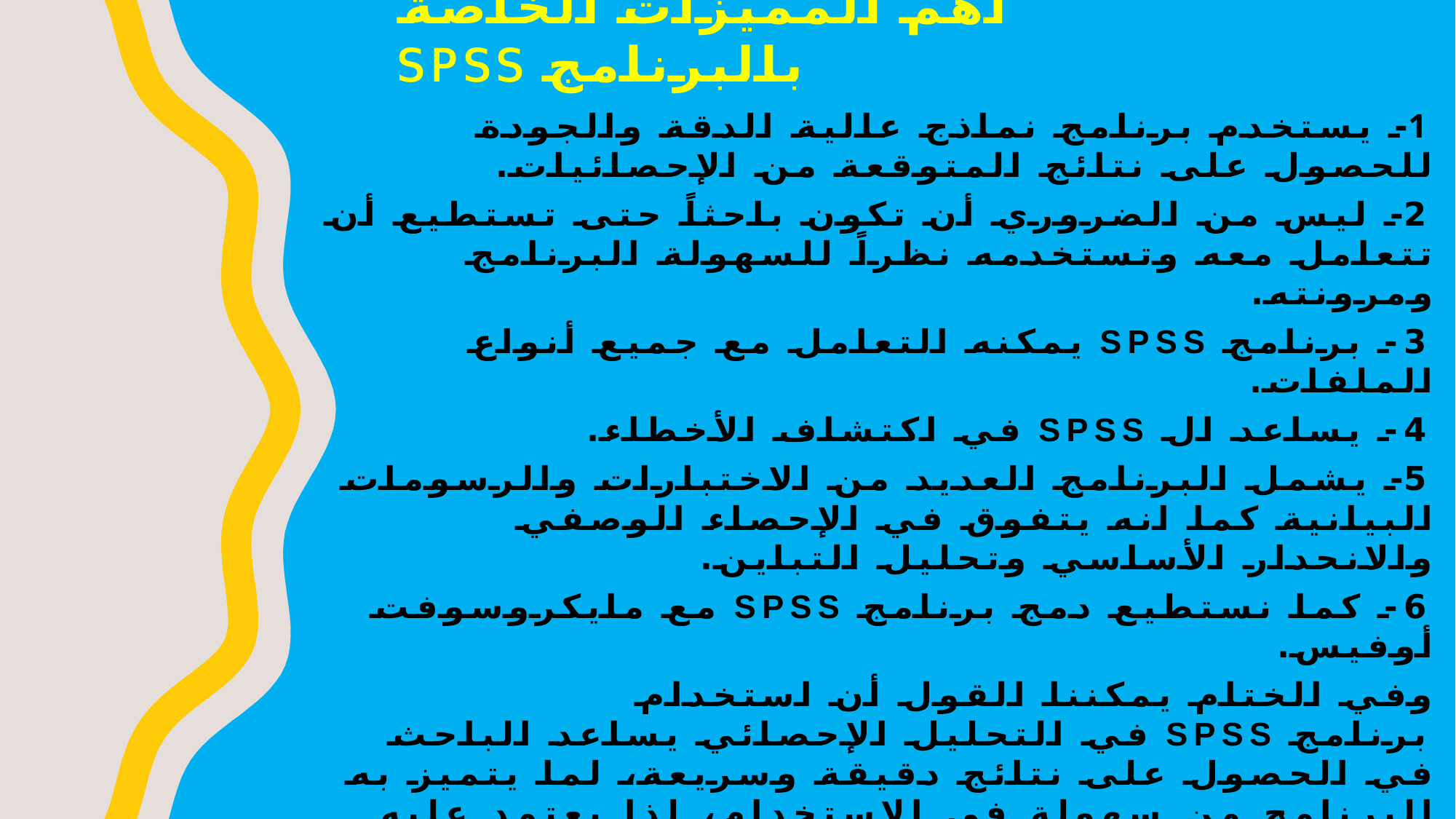

# أهم المميزات الخاصة بالبرنامج SPSS
1- يستخدم برنامج نماذج عالية الدقة والجودة للحصول على نتائج المتوقعة من الإحصائيات.
2- ليس من الضروري أن تكون باحثاً حتى تستطيع أن تتعامل معه وتستخدمه نظراً للسهولة البرنامج ومرونته.
3- برنامج SPSS يمكنه التعامل مع جميع أنواع الملفات.
4- يساعد ال SPSS في اكتشاف الأخطاء.
5- يشمل البرنامج العديد من الاختبارات والرسومات البيانية كما انه يتفوق في الإحصاء الوصفي والانحدار الأساسي وتحليل التباين.
6- كما نستطيع دمج برنامج SPSS مع مايكروسوفت أوفيس.
وفي الختام يمكننا القول أن استخدام برنامج SPSS في التحليل الإحصائي يساعد الباحث في الحصول على نتائج دقيقة وسريعة، لما يتميز به البرنامج من سهولة في الاستخدام، لذا يعتمد عليه العديد من الباحثين والجامعات والحكومات أيضاً.